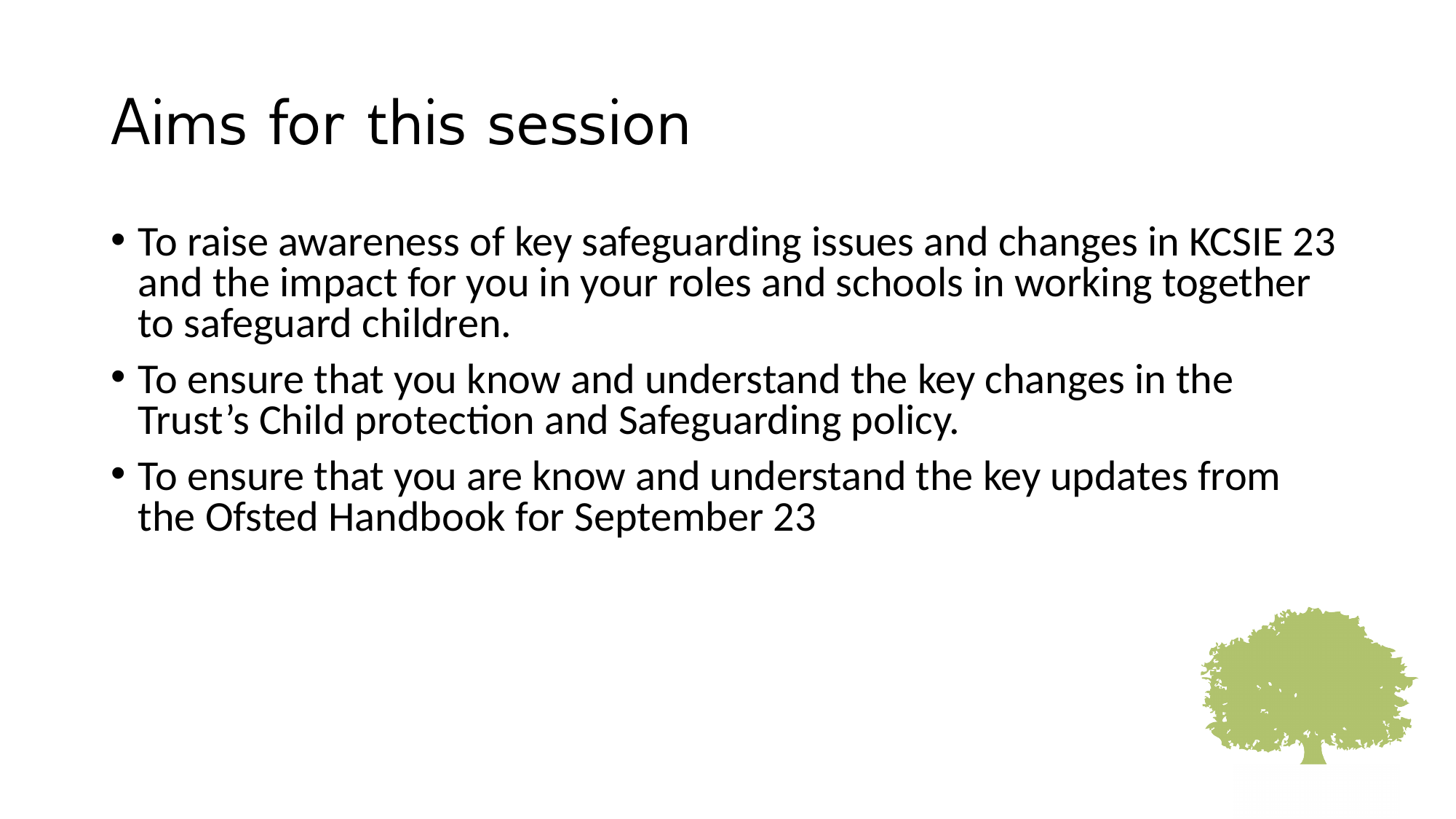

# Aims for this session
To raise awareness of key safeguarding issues and changes in KCSIE 23 and the impact for you in your roles and schools in working together to safeguard children.
To ensure that you know and understand the key changes in the Trust’s Child protection and Safeguarding policy.
To ensure that you are know and understand the key updates from the Ofsted Handbook for September 23